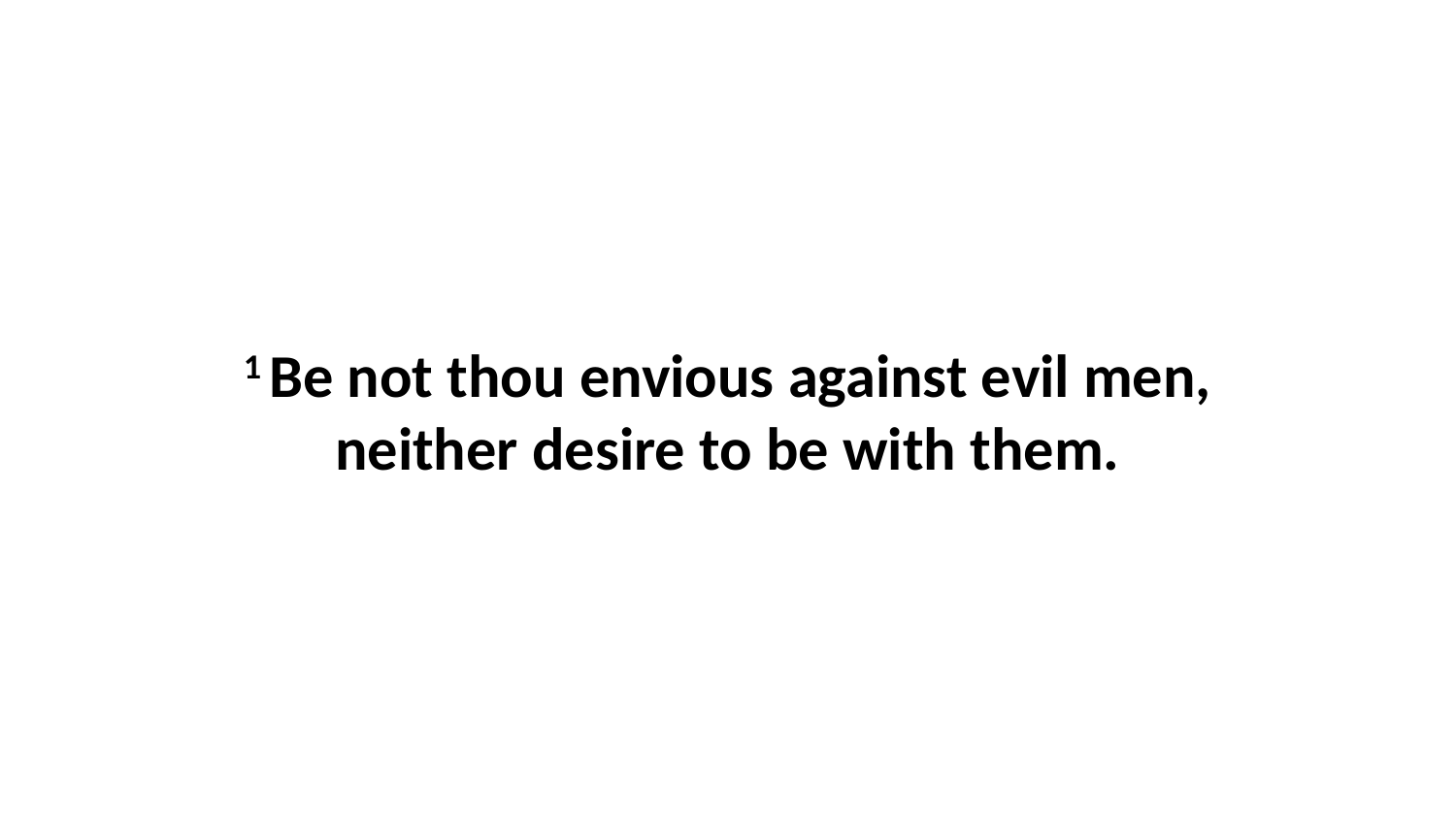

1 Be not thou envious against evil men, neither desire to be with them.